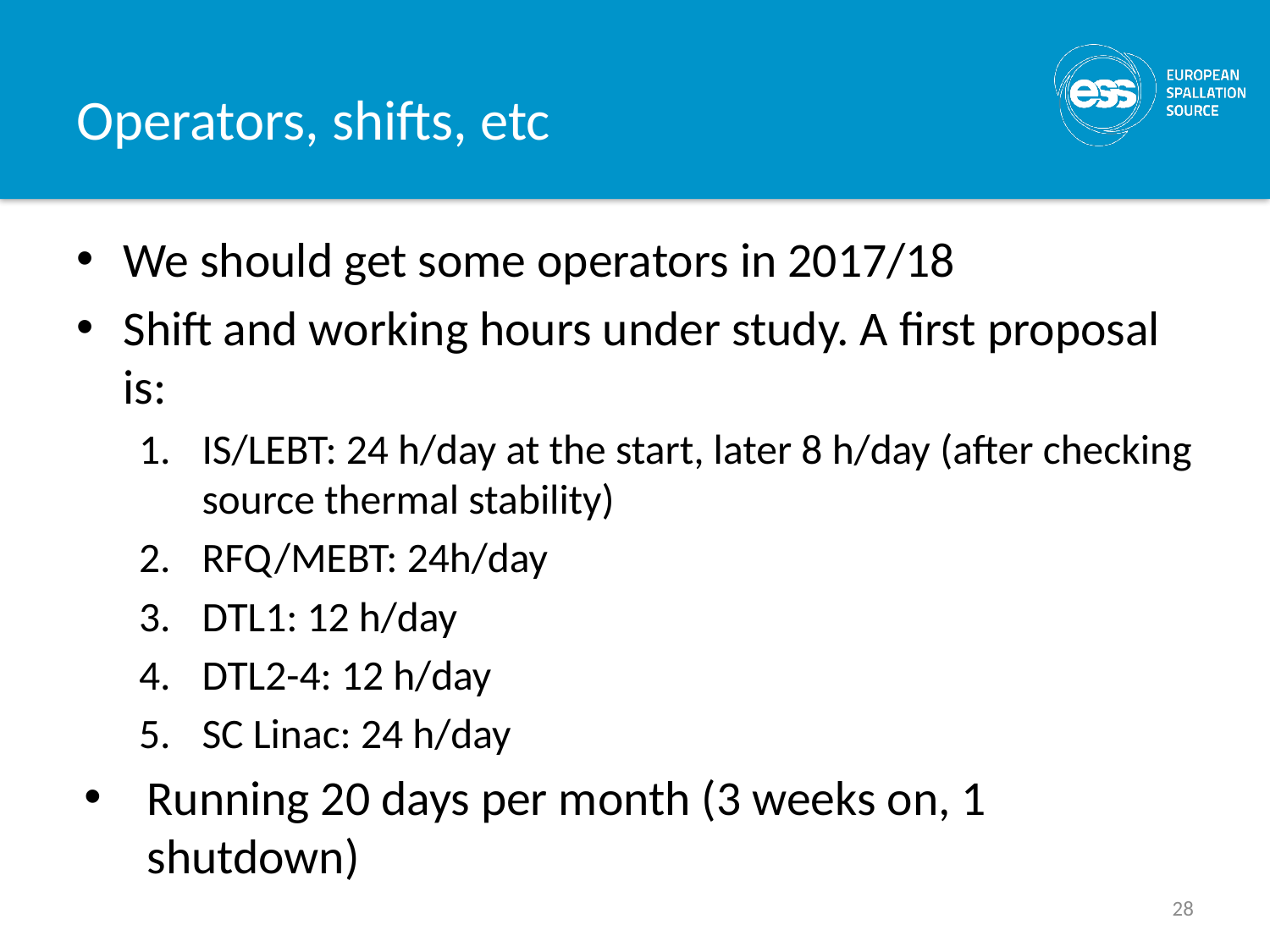

# Operators, shifts, etc
We should get some operators in 2017/18
Shift and working hours under study. A first proposal is:
IS/LEBT: 24 h/day at the start, later 8 h/day (after checking source thermal stability)
RFQ/MEBT: 24h/day
DTL1: 12 h/day
DTL2-4: 12 h/day
SC Linac: 24 h/day
Running 20 days per month (3 weeks on, 1 shutdown)
28